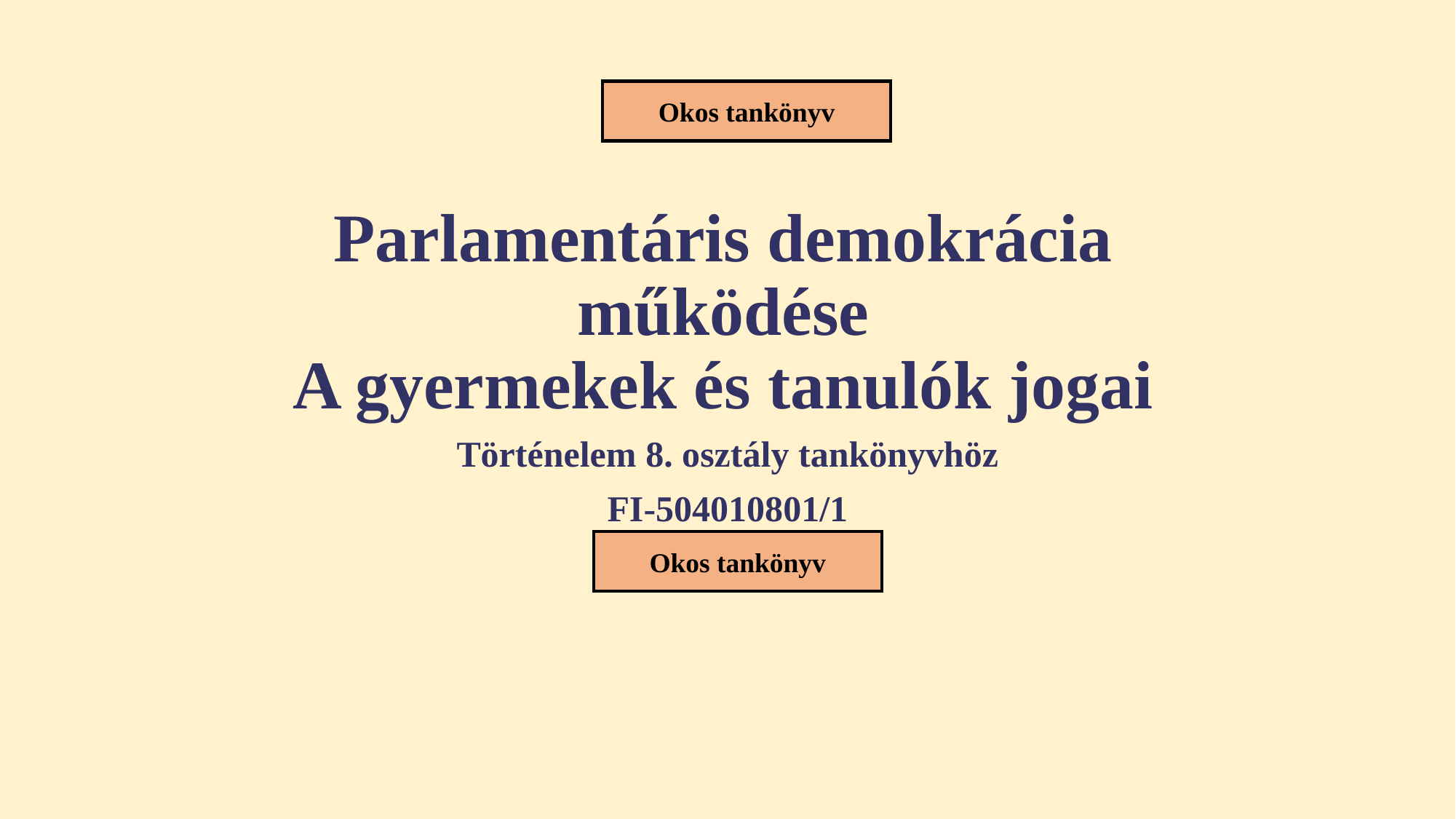

Okos tankönyv
# Parlamentáris demokrácia működése A gyermekek és tanulók jogai
Történelem 8. osztály tankönyvhöz
FI-504010801/1

Okos tankönyv